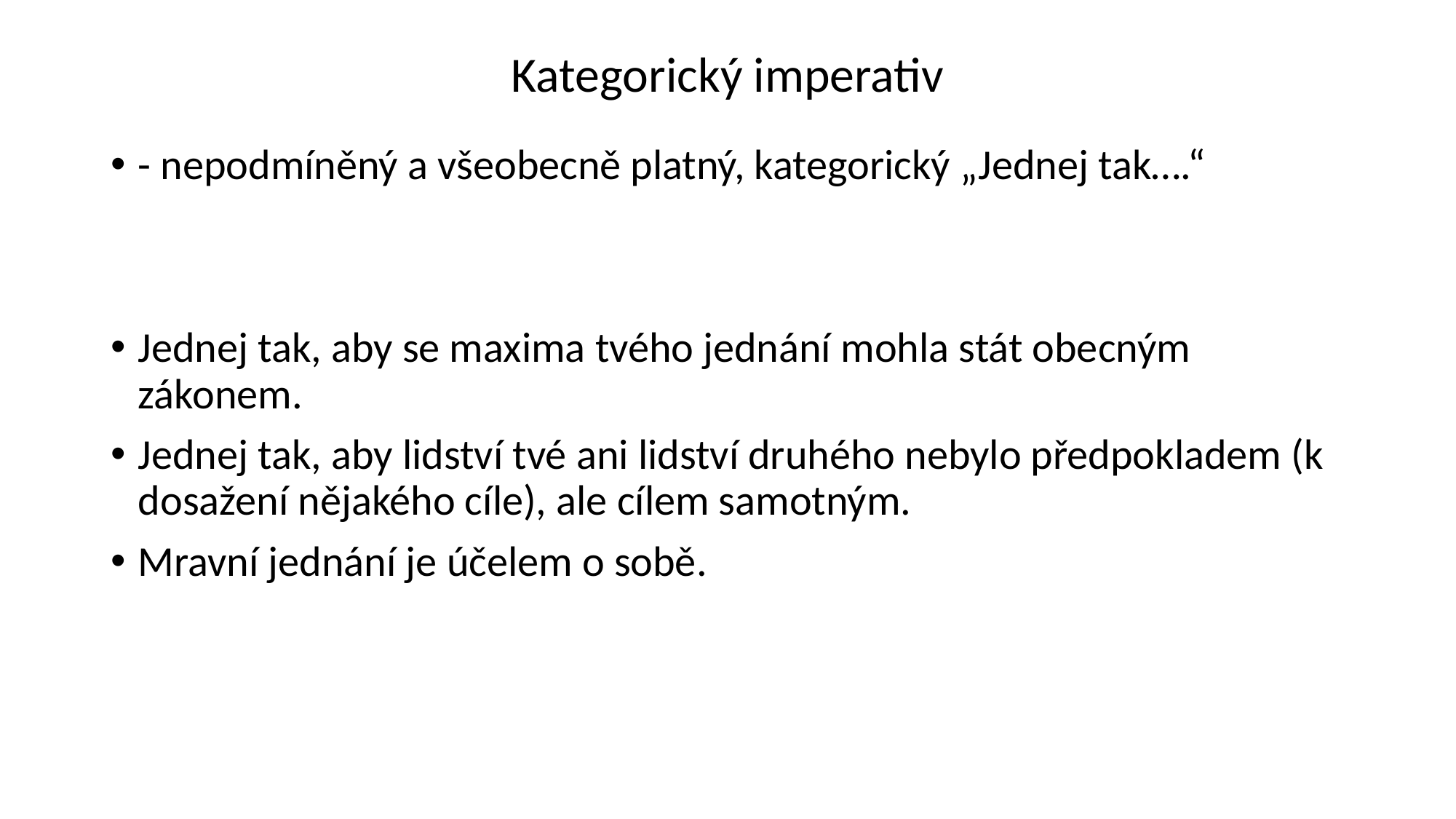

# Kategorický imperativ
- nepodmíněný a všeobecně platný, kategorický „Jednej tak….“

Jednej tak, aby se maxima tvého jednání mohla stát obecným zákonem.
Jednej tak, aby lidství tvé ani lidství druhého nebylo předpokladem (k dosažení nějakého cíle), ale cílem samotným.
Mravní jednání je účelem o sobě.